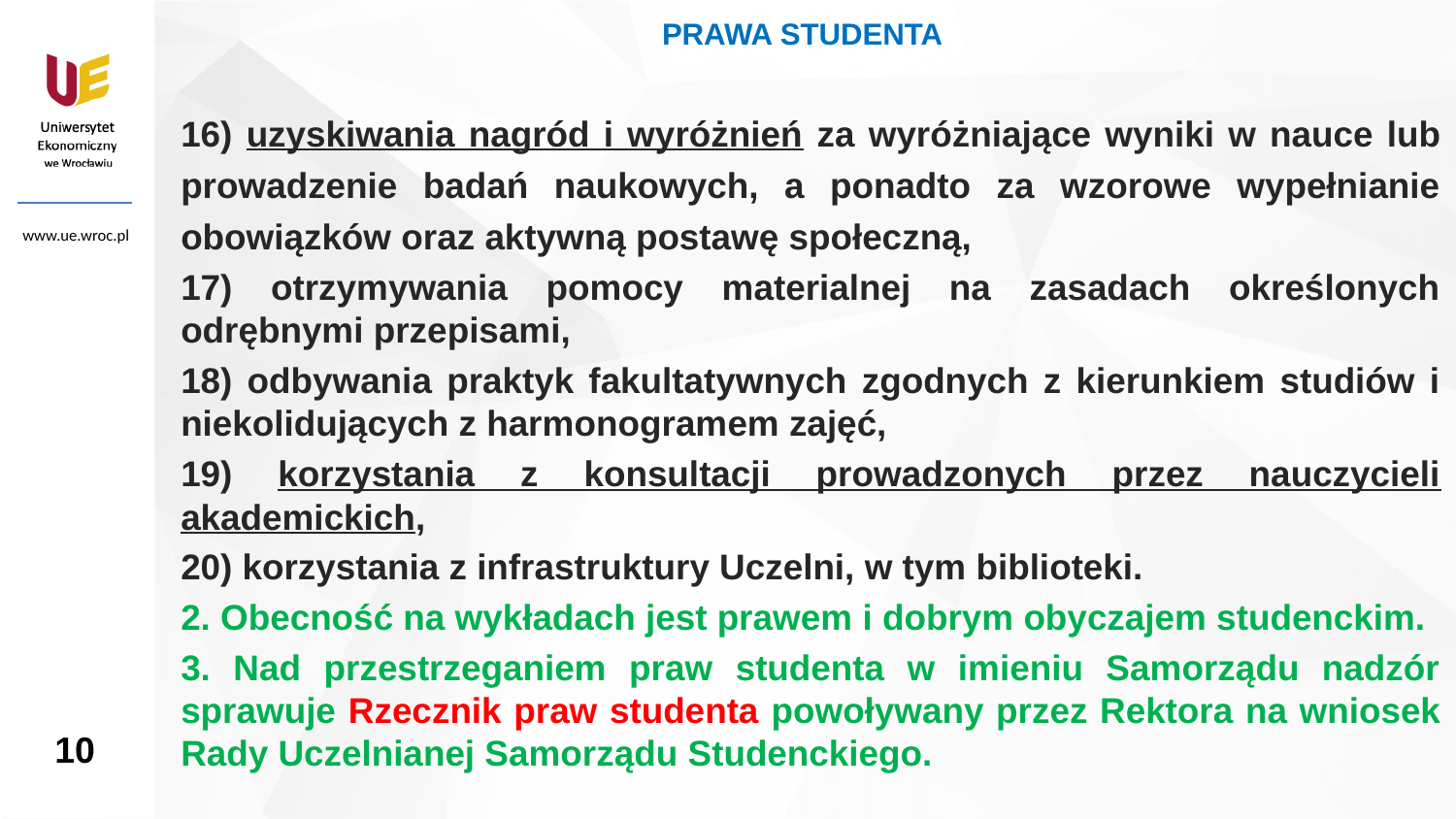

# PRAWA STUDENTA
16) uzyskiwania nagród i wyróżnień za wyróżniające wyniki w nauce lub prowadzenie badań naukowych, a ponadto za wzorowe wypełnianie obowiązków oraz aktywną postawę społeczną,
17) otrzymywania pomocy materialnej na zasadach określonych odrębnymi przepisami,
18) odbywania praktyk fakultatywnych zgodnych z kierunkiem studiów i niekolidujących z harmonogramem zajęć,
19) korzystania z konsultacji prowadzonych przez nauczycieli akademickich,
20) korzystania z infrastruktury Uczelni, w tym biblioteki.
2. Obecność na wykładach jest prawem i dobrym obyczajem studenckim.
3. Nad przestrzeganiem praw studenta w imieniu Samorządu nadzór sprawuje Rzecznik praw studenta powoływany przez Rektora na wniosek Rady Uczelnianej Samorządu Studenckiego.